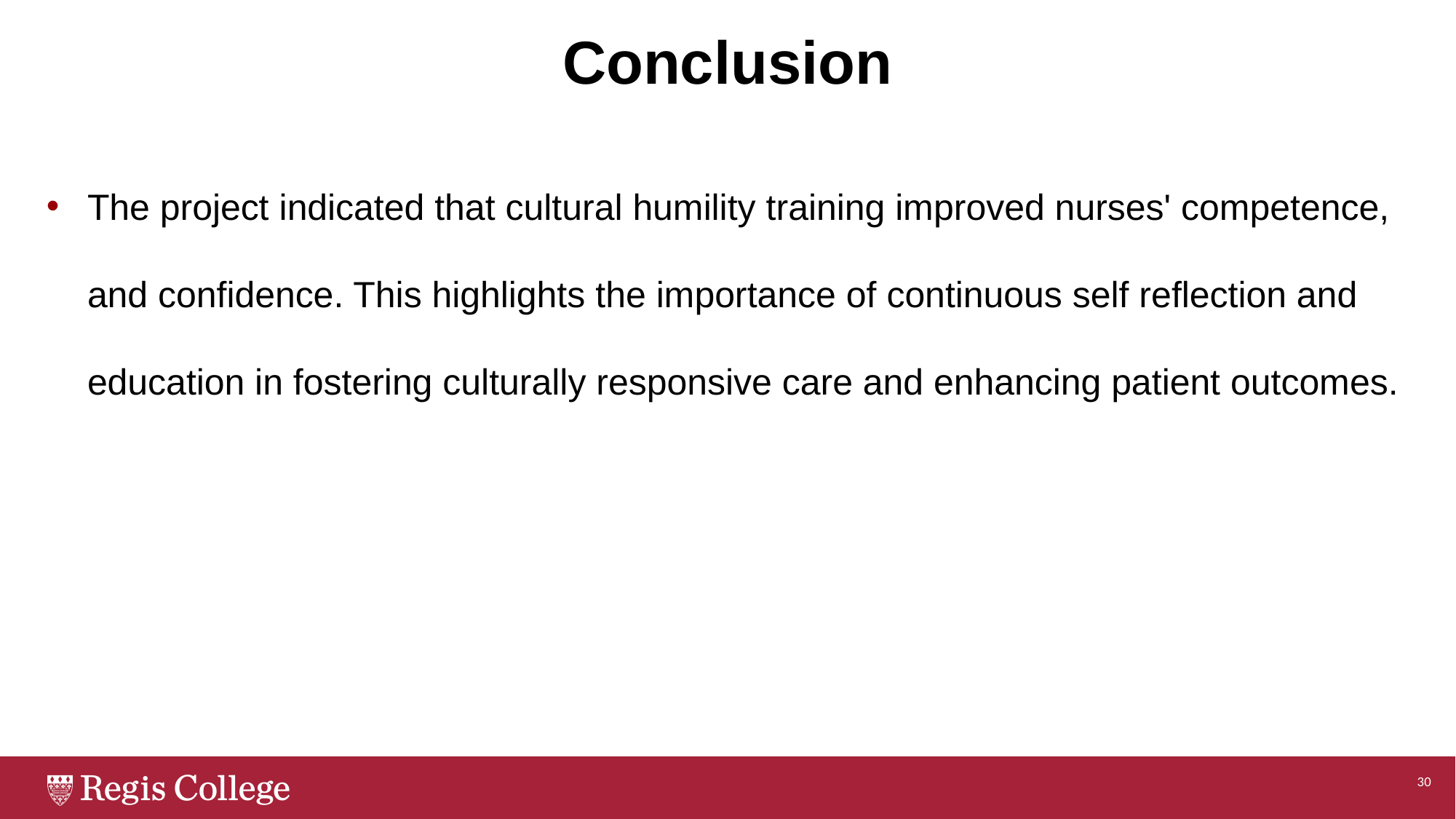

# Conclusion
The project indicated that cultural humility training improved nurses' competence, and confidence. This highlights the importance of continuous self reflection and education in fostering culturally responsive care and enhancing patient outcomes.
30